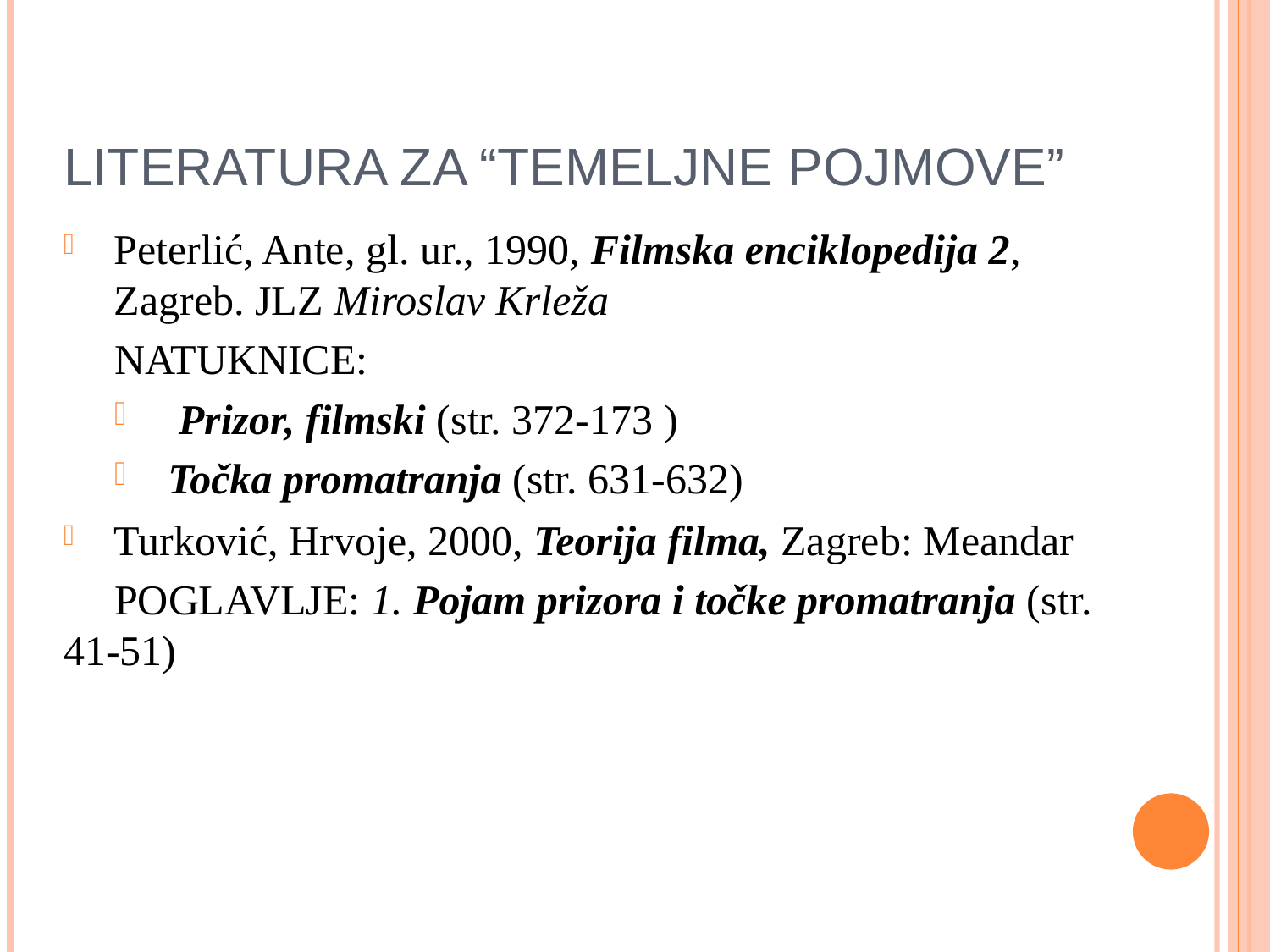

LITERATURA ZA “TEMELJNE POJMOVE”
Peterlić, Ante, gl. ur., 1990, Filmska enciklopedija 2, Zagreb. JLZ Miroslav Krleža
NATUKNICE:
 Prizor, filmski (str. 372-173 )
Točka promatranja (str. 631-632)
Turković, Hrvoje, 2000, Teorija filma, Zagreb: Meandar
POGLAVLJE: 1. Pojam prizora i točke promatranja (str. 41-51)